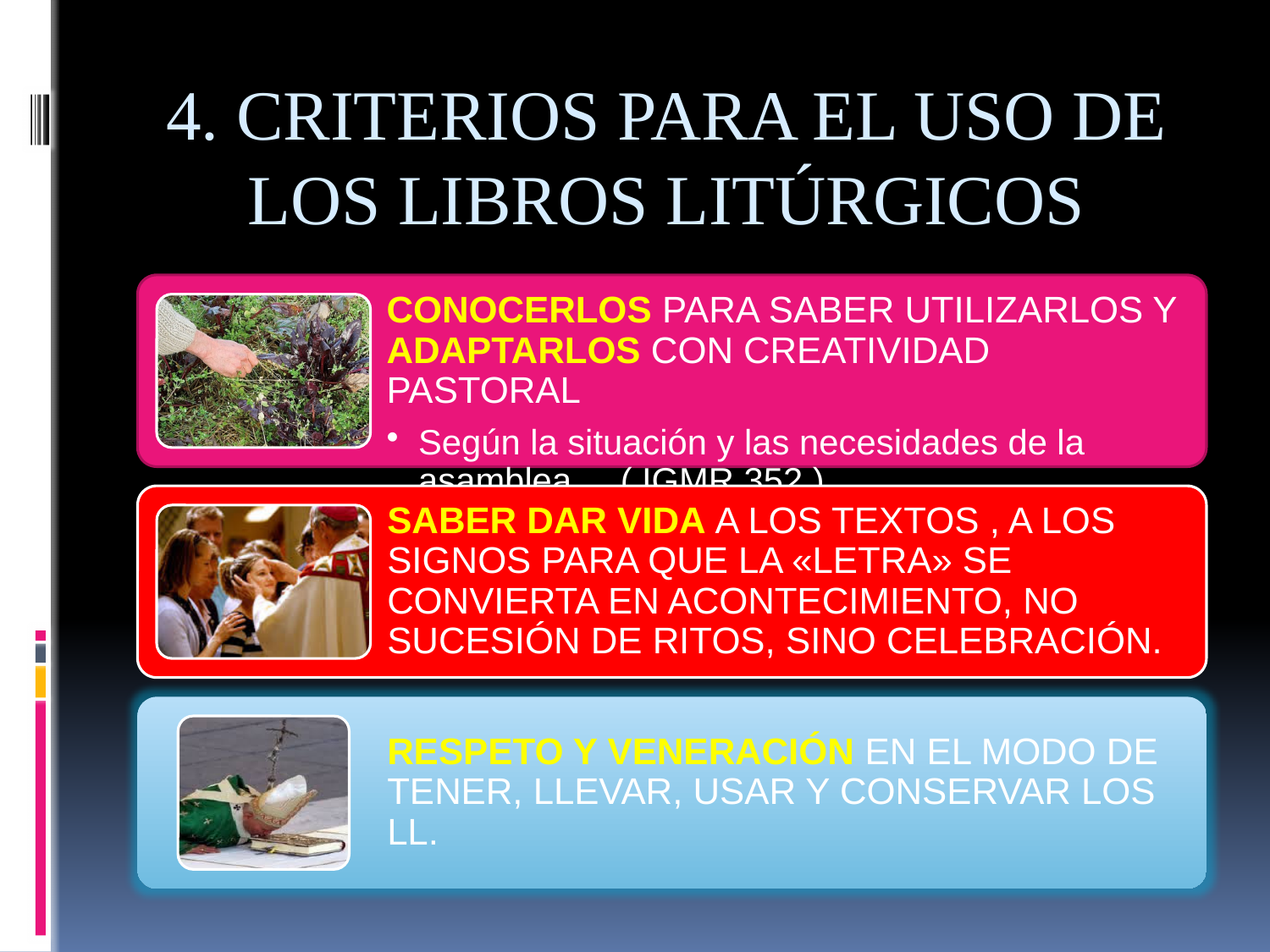

# 4. CRITERIOS PARA EL USO DE LOS LIBROS LITÚRGICOS
CONOCERLOS PARA SABER UTILIZARLOS Y ADAPTARLOS CON CREATIVIDAD PASTORAL
Según la situación y las necesidades de la asamblea     ( IGMR 352 )
SABER DAR VIDA A LOS TEXTOS , A LOS SIGNOS PARA QUE LA «LETRA» SE CONVIERTA EN ACONTECIMIENTO, NO SUCESIÓN DE RITOS, SINO CELEBRACIÓN.
RESPETO Y VENERACIÓN EN EL MODO DE TENER, LLEVAR, USAR Y CONSERVAR LOS LL.